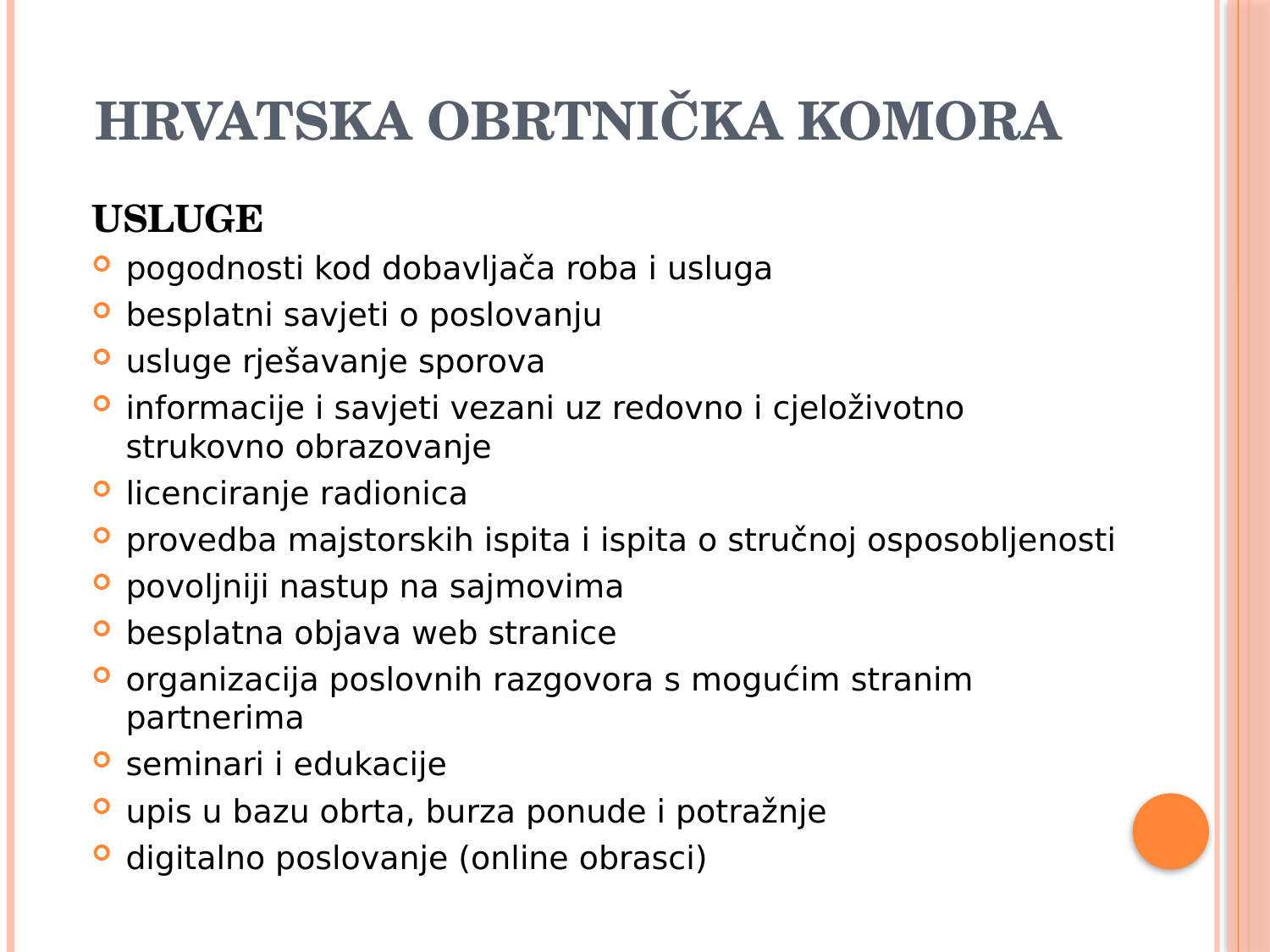

# hrvatska obrtnička komora
USLUGE
pogodnosti kod dobavljača roba i usluga
besplatni savjeti o poslovanju
usluge rješavanje sporova
informacije i savjeti vezani uz redovno i cjeloživotno strukovno obrazovanje
licenciranje radionica
provedba majstorskih ispita i ispita o stručnoj osposobljenosti
povoljniji nastup na sajmovima
besplatna objava web stranice
organizacija poslovnih razgovora s mogućim stranim partnerima
seminari i edukacije
upis u bazu obrta, burza ponude i potražnje
digitalno poslovanje (online obrasci)